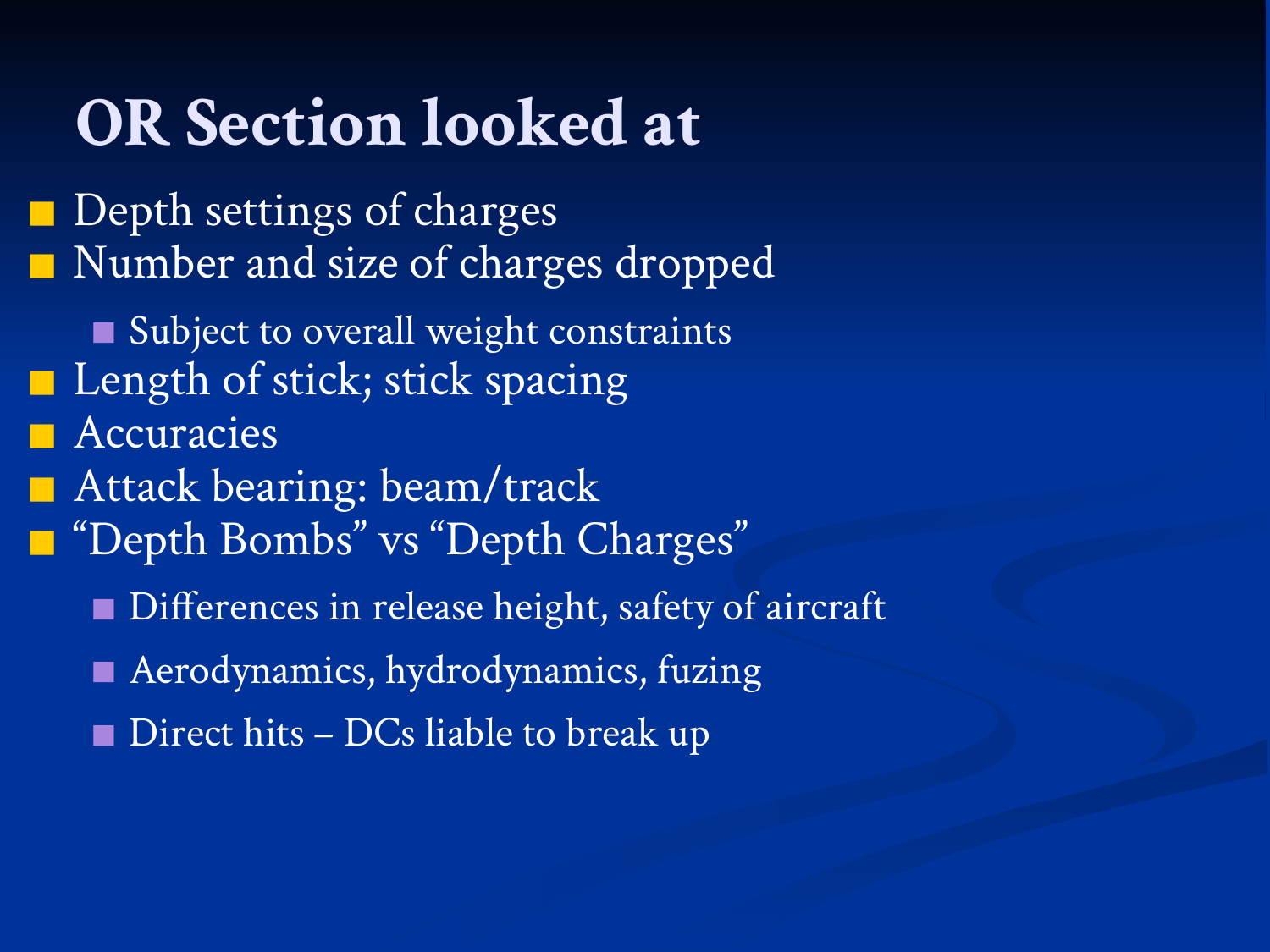

OR Section looked at
Depth settings of charges
Number and size of charges dropped
Subject to overall weight constraints
Length of stick; stick spacing
Accuracies
Attack bearing: beam/track
“Depth Bombs” vs “Depth Charges”
Differences in release height, safety of aircraft
Aerodynamics, hydrodynamics, fuzing
Direct hits – DCs liable to break up